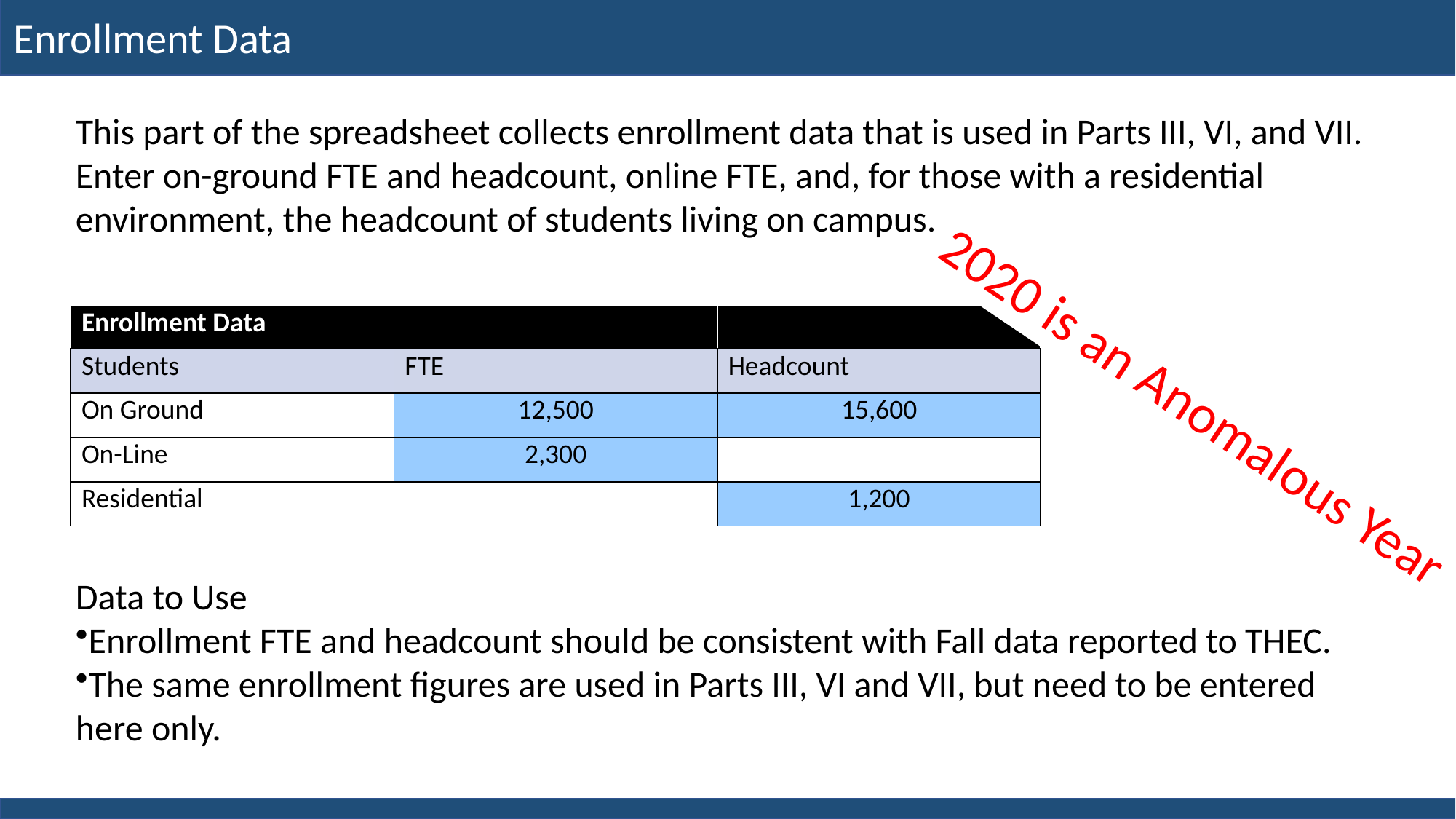

Enrollment Data
This part of the spreadsheet collects enrollment data that is used in Parts III, VI, and VII. Enter on-ground FTE and headcount, online FTE, and, for those with a residential environment, the headcount of students living on campus.
| Enrollment Data |  |  |
| --- | --- | --- |
| Students | FTE | Headcount |
| On Ground | 12,500 | 15,600 |
| On-Line | 2,300 |  |
| Residential |  | 1,200 |
2020 is an Anomalous Year
Data to Use
Enrollment FTE and headcount should be consistent with Fall data reported to THEC.
The same enrollment figures are used in Parts III, VI and VII, but need to be entered here only.